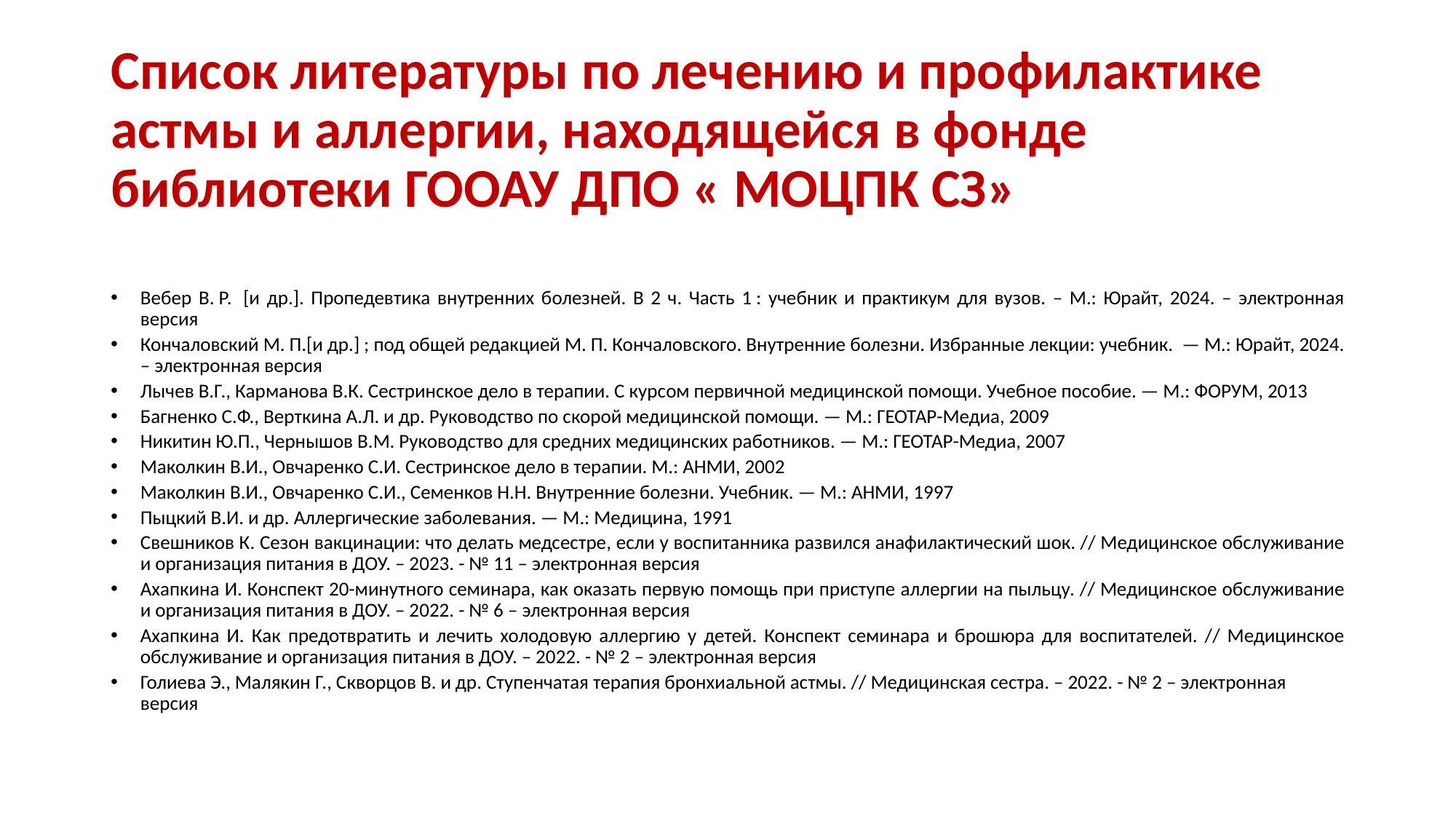

# Список литературы по лечению и профилактике астмы и аллергии, находящейся в фонде библиотеки ГООАУ ДПО « МОЦПК СЗ»
Вебер В. Р.  [и др.]. Пропедевтика внутренних болезней. В 2 ч. Часть 1 : учебник и практикум для вузов. – М.: Юрайт, 2024. – электронная версия
Кончаловский М. П.[и др.] ; под общей редакцией М. П. Кончаловского. Внутренние болезни. Избранные лекции: учебник.  — М.: Юрайт, 2024. – электронная версия
Лычев В.Г., Карманова В.К. Сестринское дело в терапии. С курсом первичной медицинской помощи. Учебное пособие. — М.: ФОРУМ, 2013
Багненко С.Ф., Верткина А.Л. и др. Руководство по скорой медицинской помощи. — М.: ГЕОТАР-Медиа, 2009
Никитин Ю.П., Чернышов В.М. Руководство для средних медицинских работников. — М.: ГЕОТАР-Медиа, 2007
Маколкин В.И., Овчаренко С.И. Сестринское дело в терапии. М.: АНМИ, 2002
Маколкин В.И., Овчаренко С.И., Семенков Н.Н. Внутренние болезни. Учебник. — М.: АНМИ, 1997
Пыцкий В.И. и др. Аллергические заболевания. — М.: Медицина, 1991
Свешников К. Сезон вакцинации: что делать медсестре, если у воспитанника развился анафилактический шок. // Медицинское обслуживание и организация питания в ДОУ. – 2023. - № 11 – электронная версия
Ахапкина И. Конспект 20-минутного семинара, как оказать первую помощь при приступе аллергии на пыльцу. // Медицинское обслуживание и организация питания в ДОУ. – 2022. - № 6 – электронная версия
Ахапкина И. Как предотвратить и лечить холодовую аллергию у детей. Конспект семинара и брошюра для воспитателей. // Медицинское обслуживание и организация питания в ДОУ. – 2022. - № 2 – электронная версия
Голиева Э., Малякин Г., Скворцов В. и др. Ступенчатая терапия бронхиальной астмы. // Медицинская сестра. – 2022. - № 2 – электронная версия